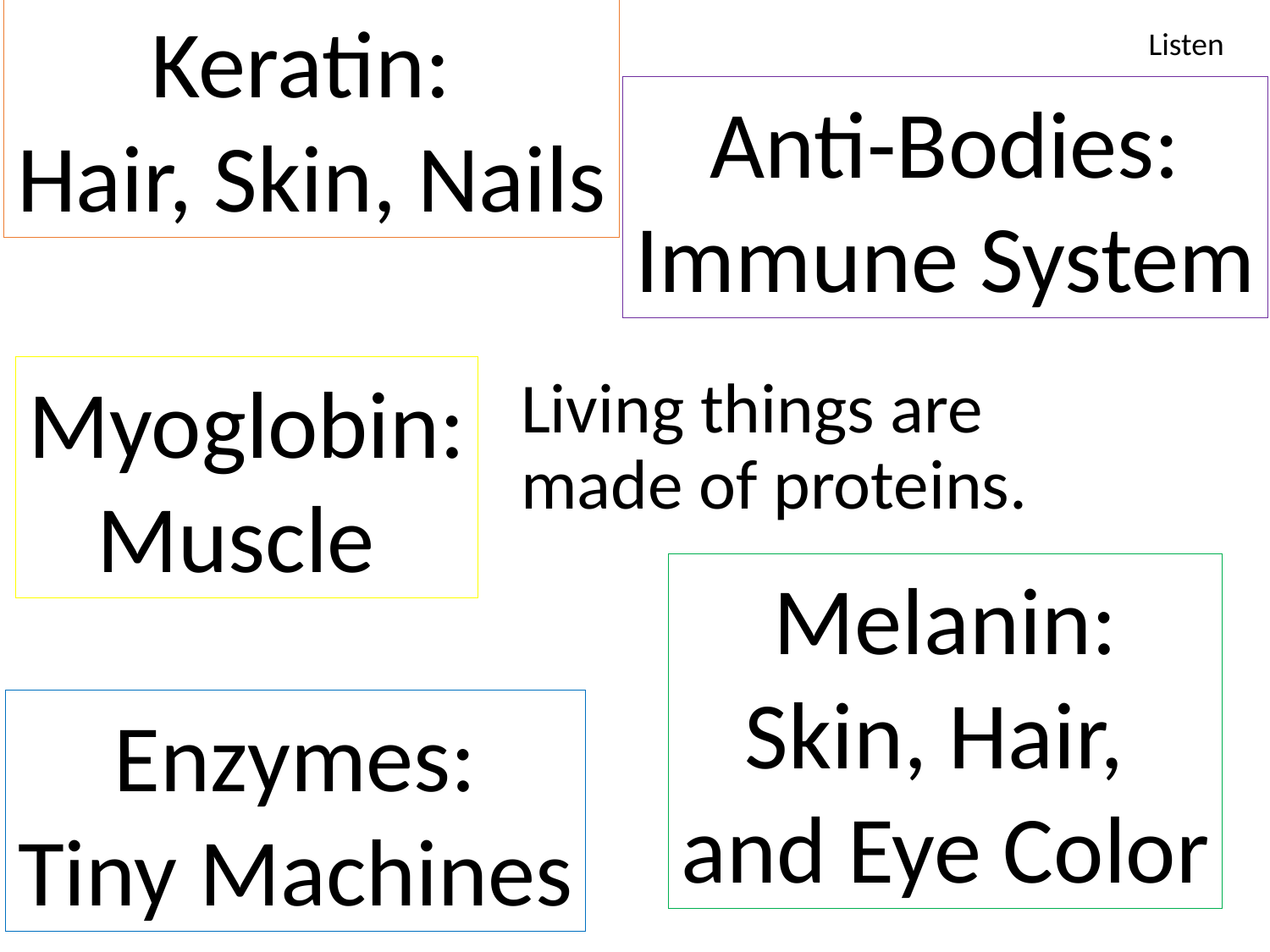

Keratin:
Hair, Skin, Nails
Listen
Anti-Bodies:
Immune System
Myoglobin:
Muscle
Living things are made of proteins.
Melanin:
Skin, Hair,
and Eye Color
Enzymes:
Tiny Machines